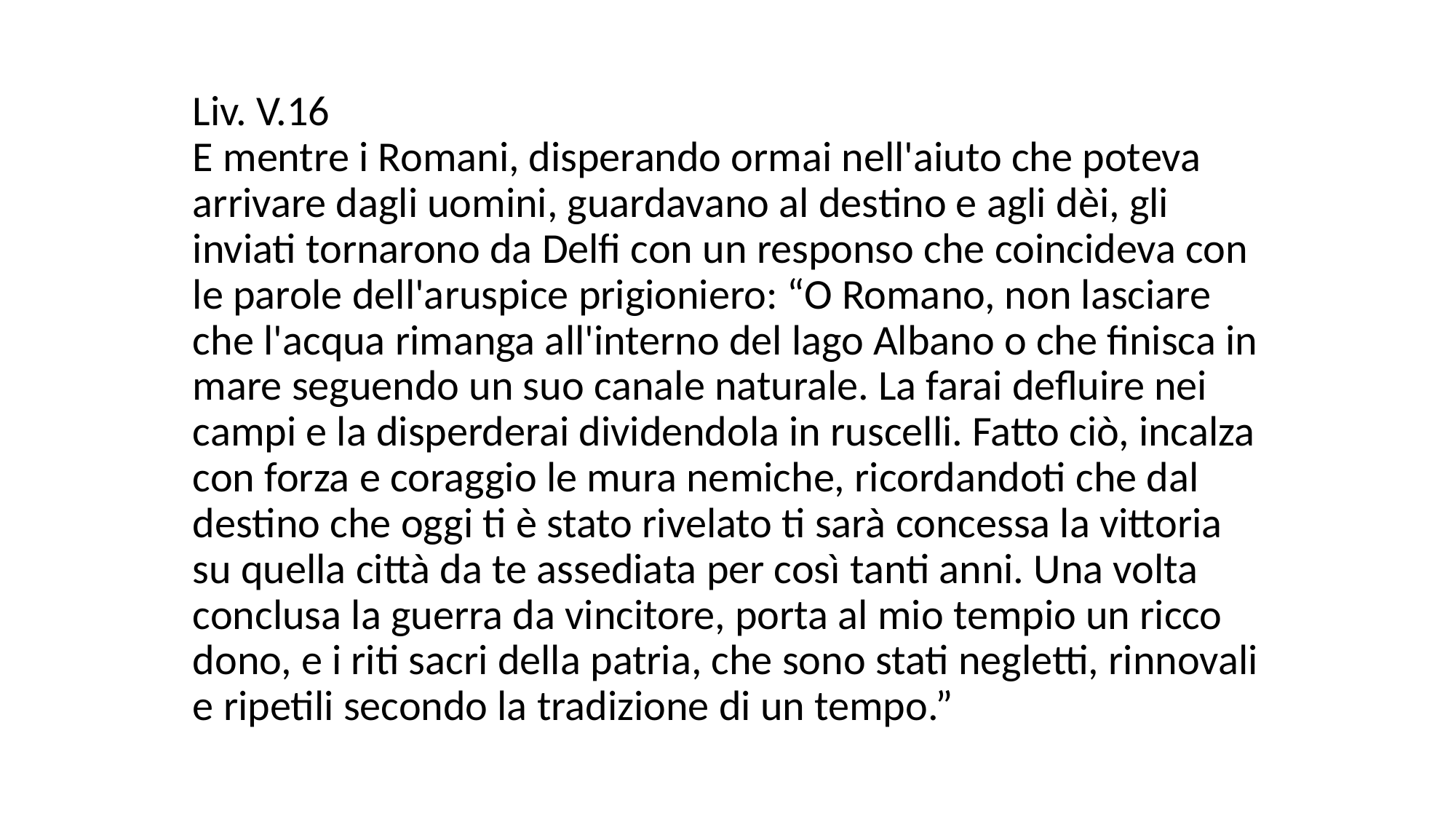

# Liv. V.16 E mentre i Romani, disperando ormai nell'aiuto che poteva arrivare dagli uomini, guardavano al destino e agli dèi, gli inviati tornarono da Delfi con un responso che coincideva con le parole dell'aruspice prigioniero: “O Romano, non lasciare che l'acqua rimanga all'interno del lago Albano o che finisca in mare seguendo un suo canale naturale. La farai defluire nei campi e la disperderai dividendola in ruscelli. Fatto ciò, incalza con forza e coraggio le mura nemiche, ricordandoti che dal destino che oggi ti è stato rivelato ti sarà concessa la vittoria su quella città da te assediata per così tanti anni. Una volta conclusa la guerra da vincitore, porta al mio tempio un ricco dono, e i riti sacri della patria, che sono stati negletti, rinnovali e ripetili secondo la tradizione di un tempo.”